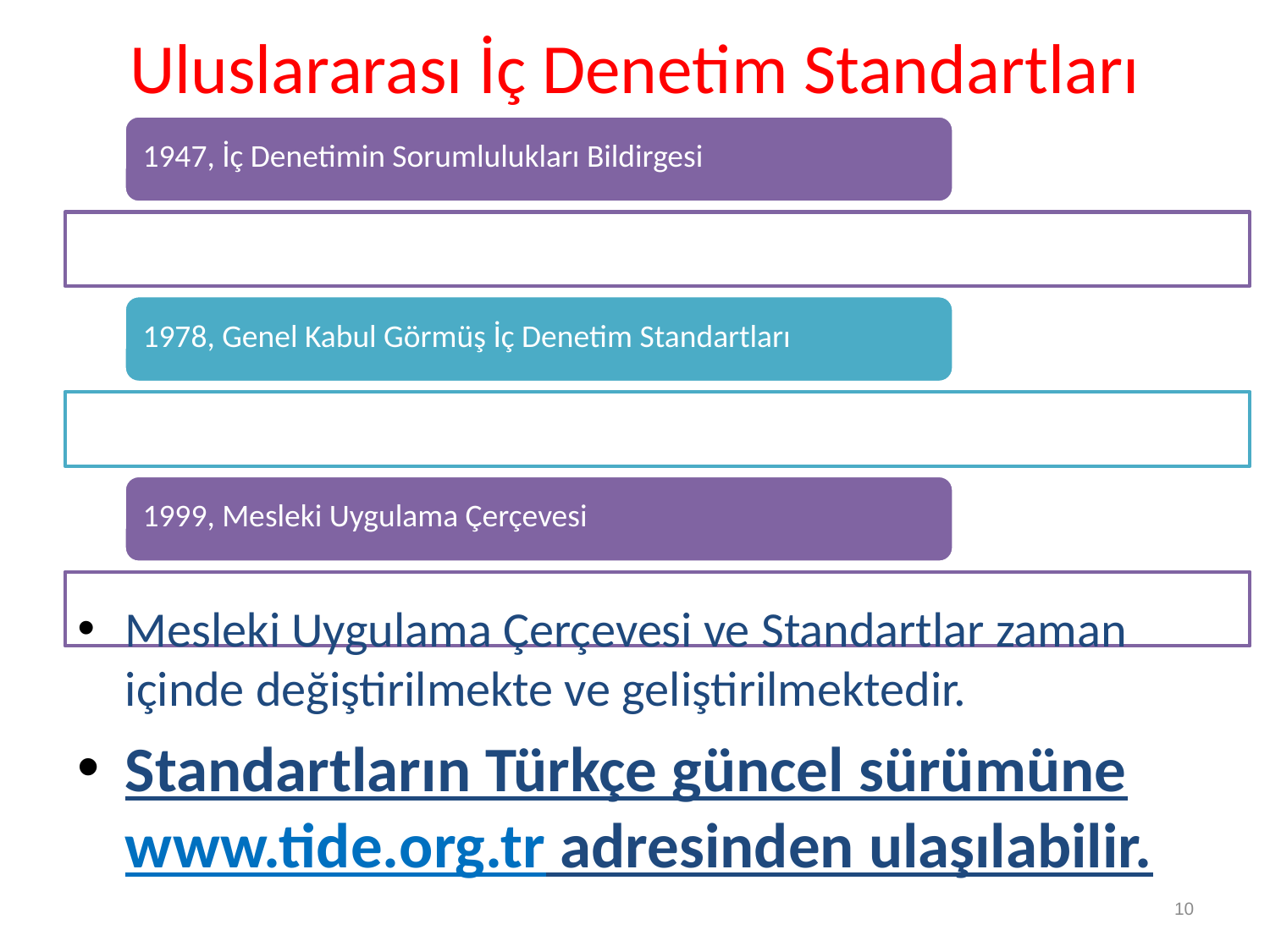

# Uluslararası İç Denetim Standartları
1947, İç Denetimin Sorumlulukları Bildirgesi
1978, Genel Kabul Görmüş İç Denetim Standartları
1999, Mesleki Uygulama Çerçevesi
Mesleki Uygulama Çerçevesi ve Standartlar zaman içinde değiştirilmekte ve geliştirilmektedir.
Standartların Türkçe güncel sürümüne www.tide.org.tr adresinden ulaşılabilir.
10